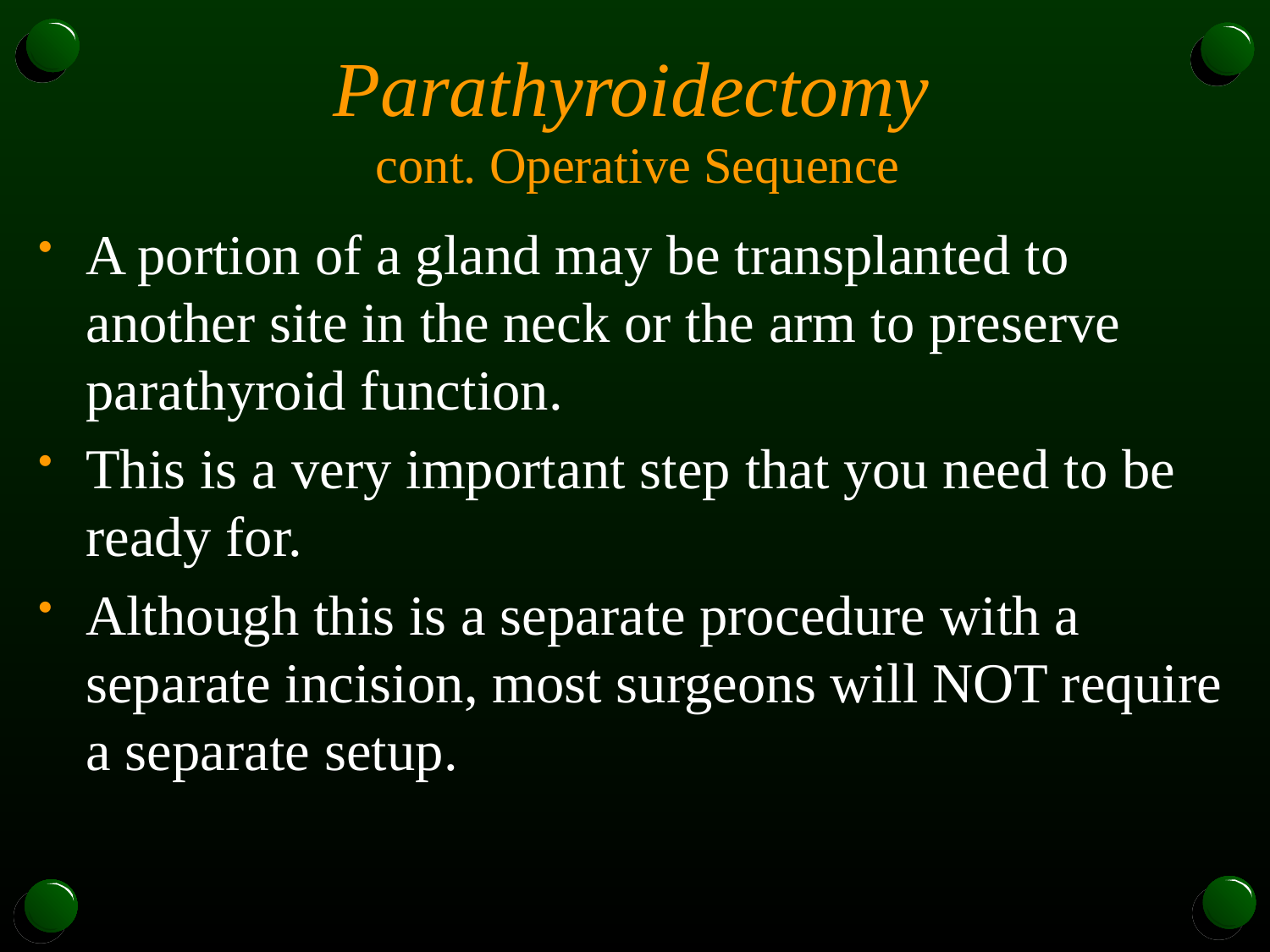

# Parathyroidectomy cont. Operative Sequence
A portion of a gland may be transplanted to another site in the neck or the arm to preserve parathyroid function.
This is a very important step that you need to be ready for.
Although this is a separate procedure with a separate incision, most surgeons will NOT require a separate setup.